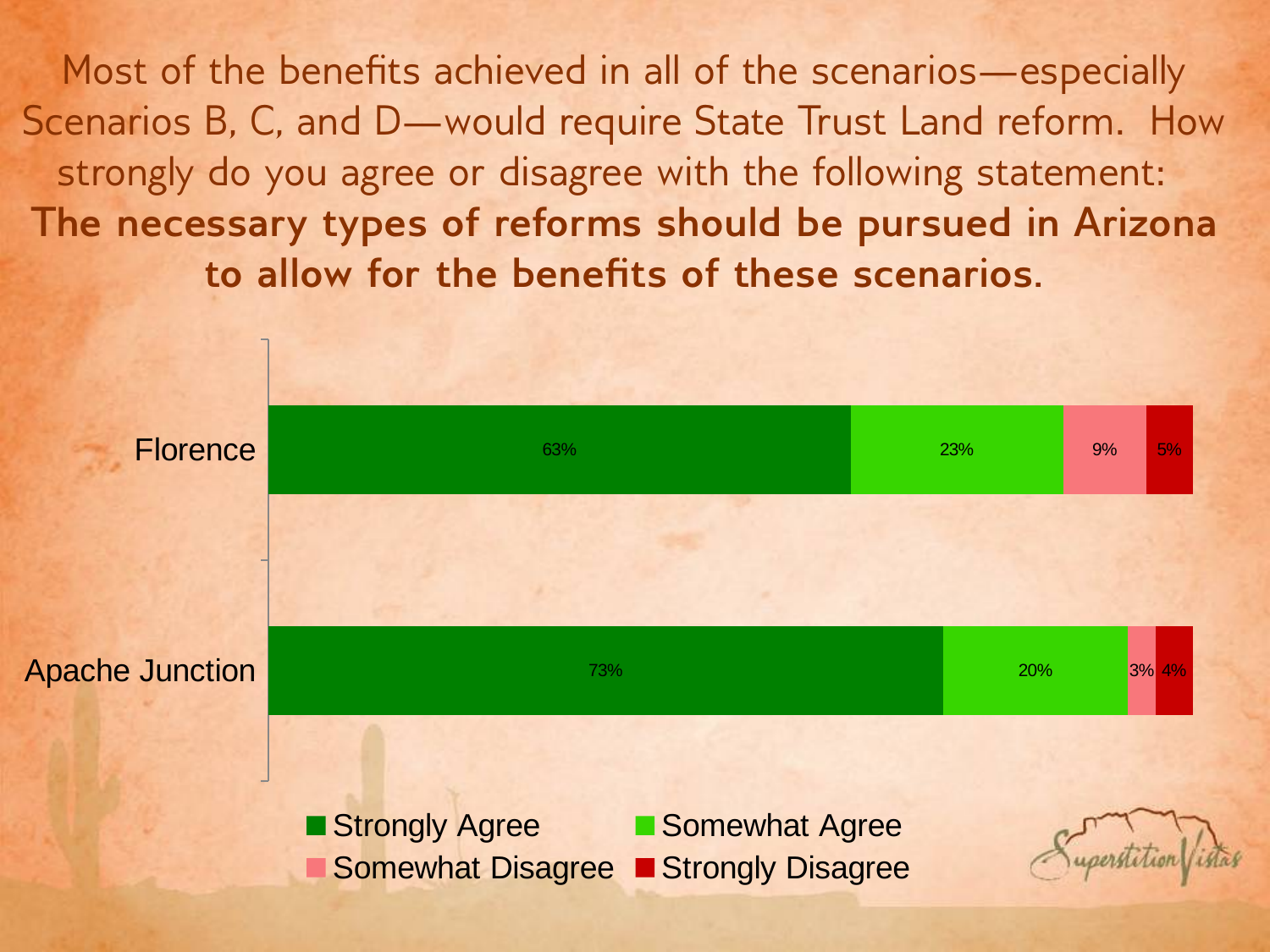

# Most of the benefits achieved in all of the scenarios—especially Scenarios B, C, and D—would require State Trust Land reform.  How strongly do you agree or disagree with the following statement: The necessary types of reforms should be pursued in Arizona to allow for the benefits of these scenarios.

### Chart

| Category | Strongly Agree | Somewhat Agree | Somewhat Disagree | Strongly Disagree |
|---|---|---|---|---|
| Apache Junction | 0.73 | 0.2 | 0.03 | 0.04 |
| Florence | 0.63 | 0.23 | 0.09 | 0.05 |